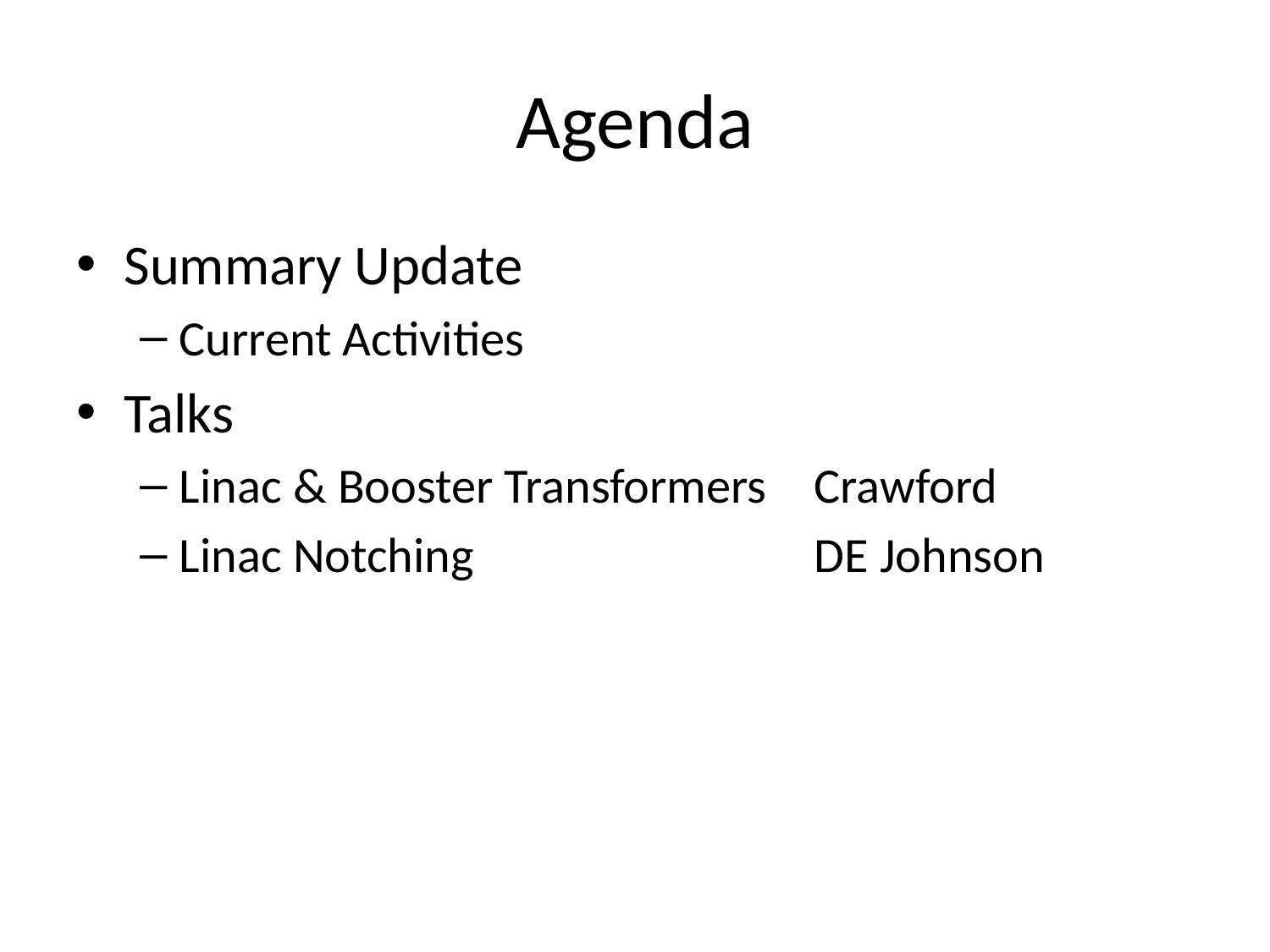

# Agenda
Summary Update
Current Activities
Talks
Linac & Booster Transformers	Crawford
Linac Notching			DE Johnson